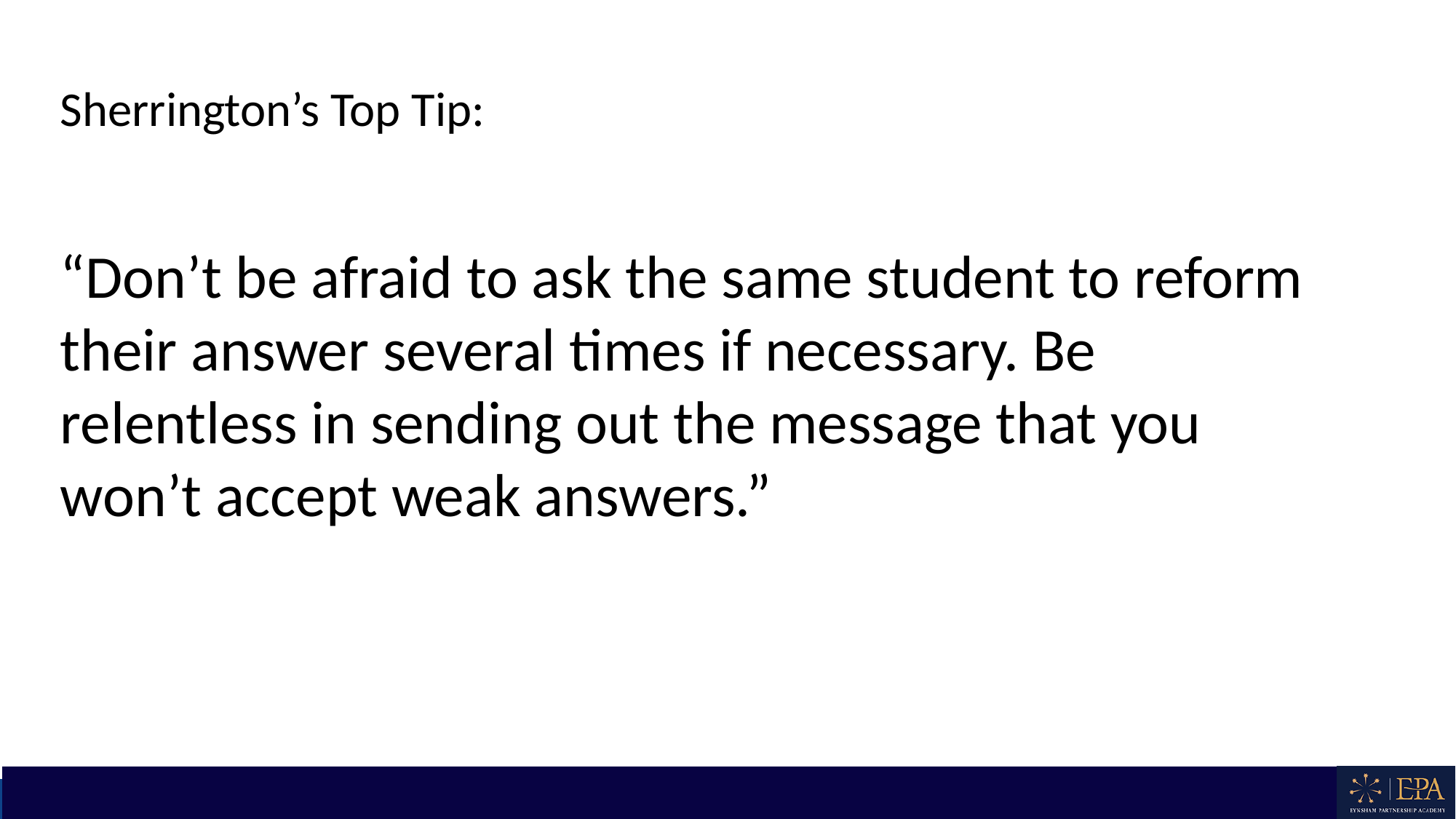

Sherrington’s Top Tip:

“Don’t be afraid to ask the same student to reform their answer several times if necessary. Be relentless in sending out the message that you won’t accept weak answers.”